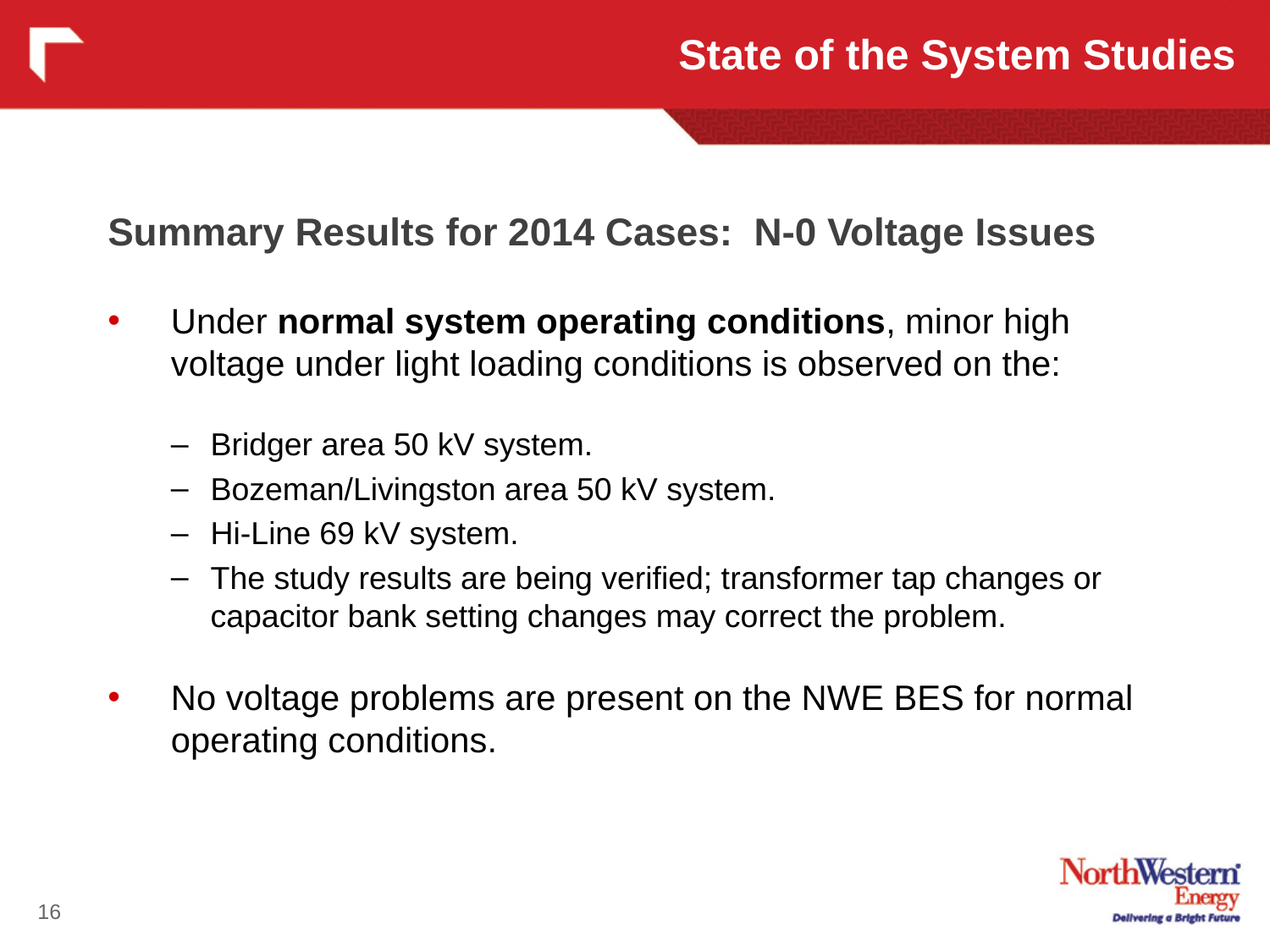

State of the System Studies
Summary Results for 2014 Cases:  N-0 Voltage Issues

Under normal system operating conditions, minor high voltage under light loading conditions is observed on the:

Bridger area 50 kV system.
Bozeman/Livingston area 50 kV system.
Hi-Line 69 kV system.
The study results are being verified; transformer tap changes or capacitor bank setting changes may correct the problem.

No voltage problems are present on the NWE BES for normal operating conditions.
16